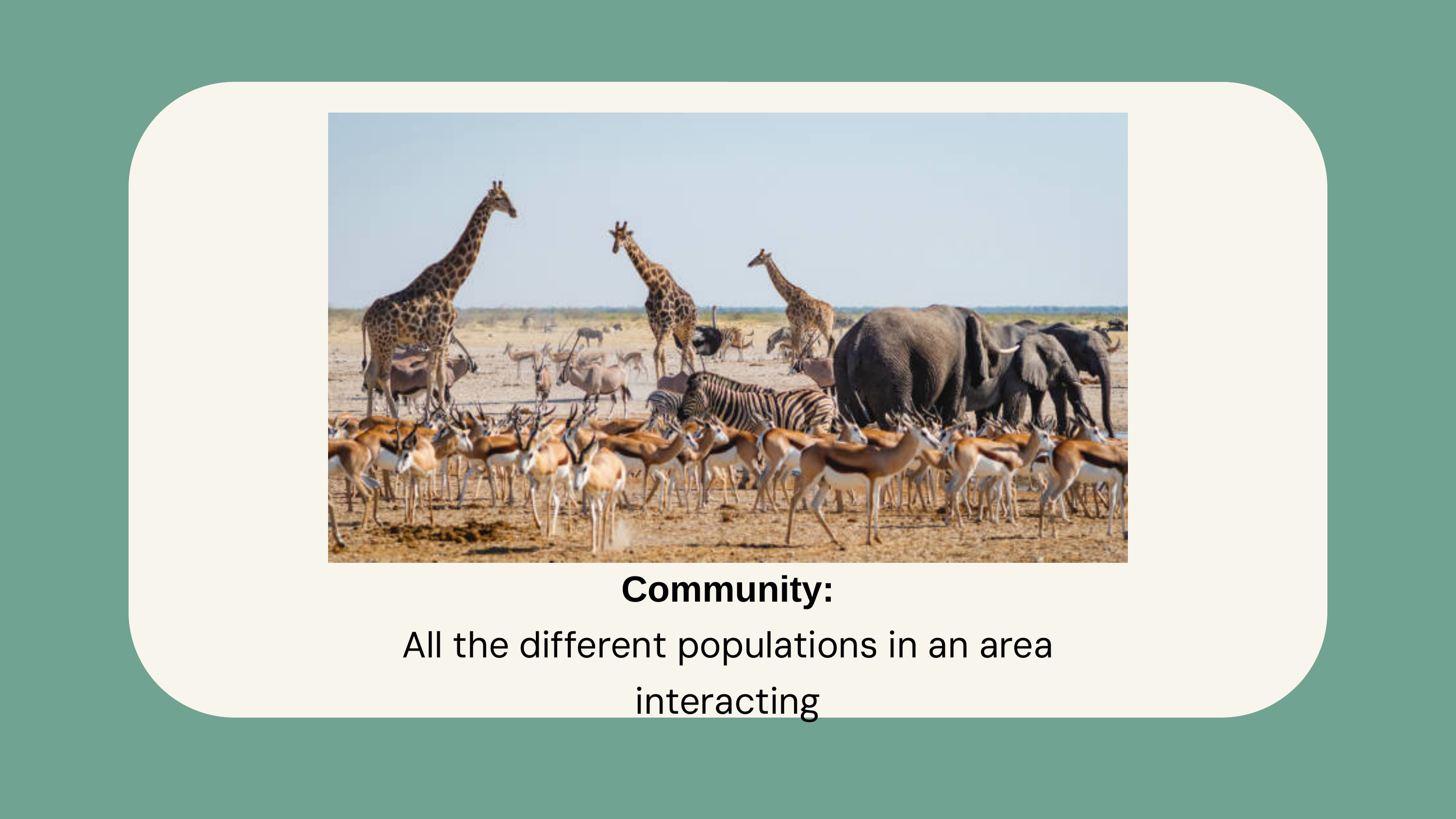

Community:
All the different populations in an area interacting